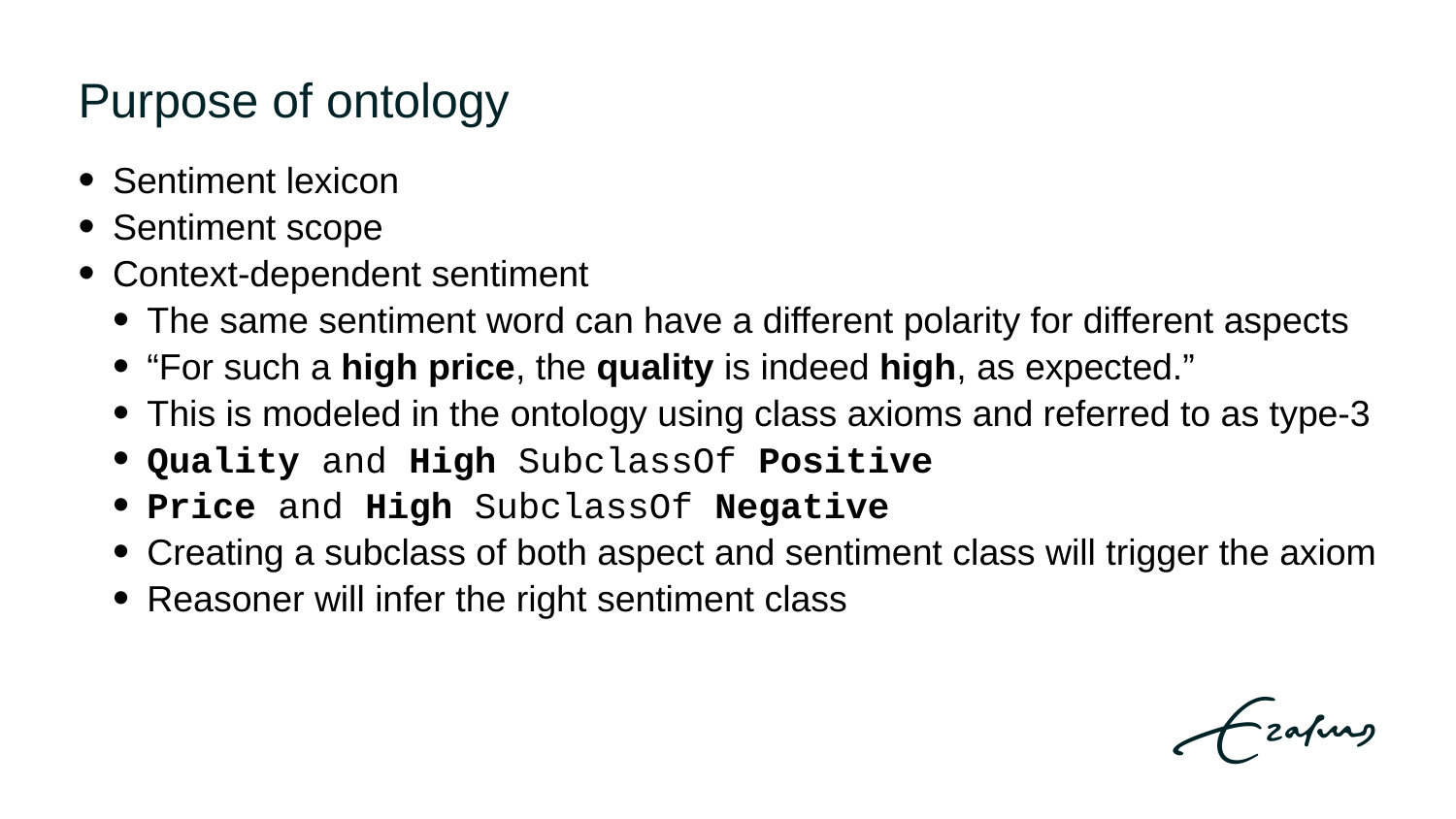

# Purpose of ontology
Sentiment lexicon
Sentiment scope
Context-dependent sentiment
The same sentiment word can have a different polarity for different aspects
“For such a high price, the quality is indeed high, as expected.”
This is modeled in the ontology using class axioms and referred to as type-3
Quality and High SubclassOf Positive
Price and High SubclassOf Negative
Creating a subclass of both aspect and sentiment class will trigger the axiom
Reasoner will infer the right sentiment class